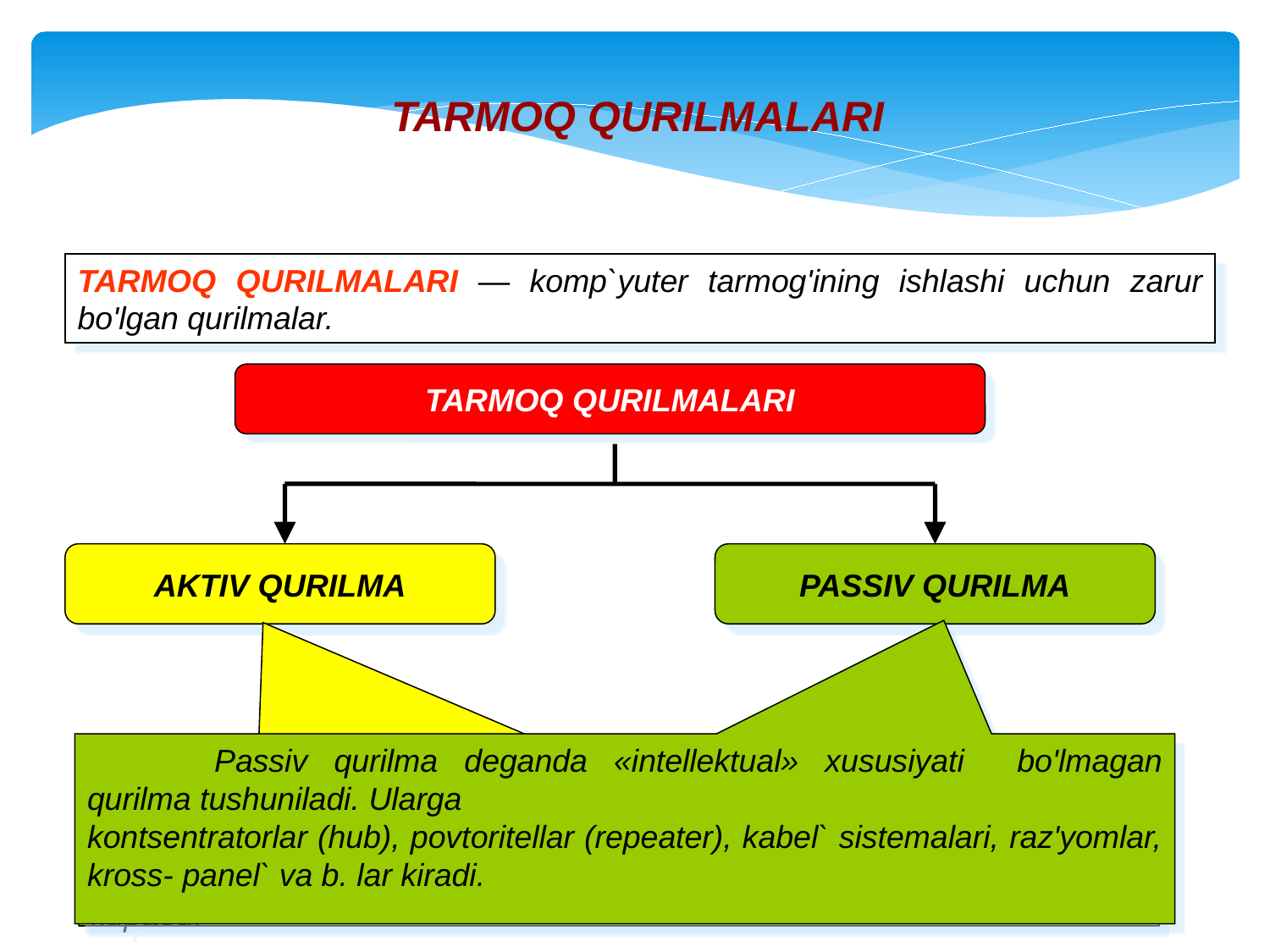

TARMOQ QURILMALARI
TARMOQ QURILMALARI — komp`yuter tarmog'ining ishlashi uchun zarur bo'lgan qurilmalar.
TARMOQ QURILMALARI

AKTIV QURILMA
PASSIV QURILMA
	Passiv qurilma deganda «intellektual» xususiyati  bo'lmagan qurilma tushuniladi. Ularga
kontsentratorlar (hub), povtoritellar (repeater), kabel` sistemalari, raz'yomlar, kross- panel` va b. lar kiradi.

	 Актив қурилма деганда баъзи бир «интеллектуал» хусусиятга эга бўлган қурилма тушунилади К такому оборудованию относятся маршрутизаторы (router), коммутаторы (switch). Уларга маршрутизаторлар (router), коммутаторлар (switch) ва б. лар киради.